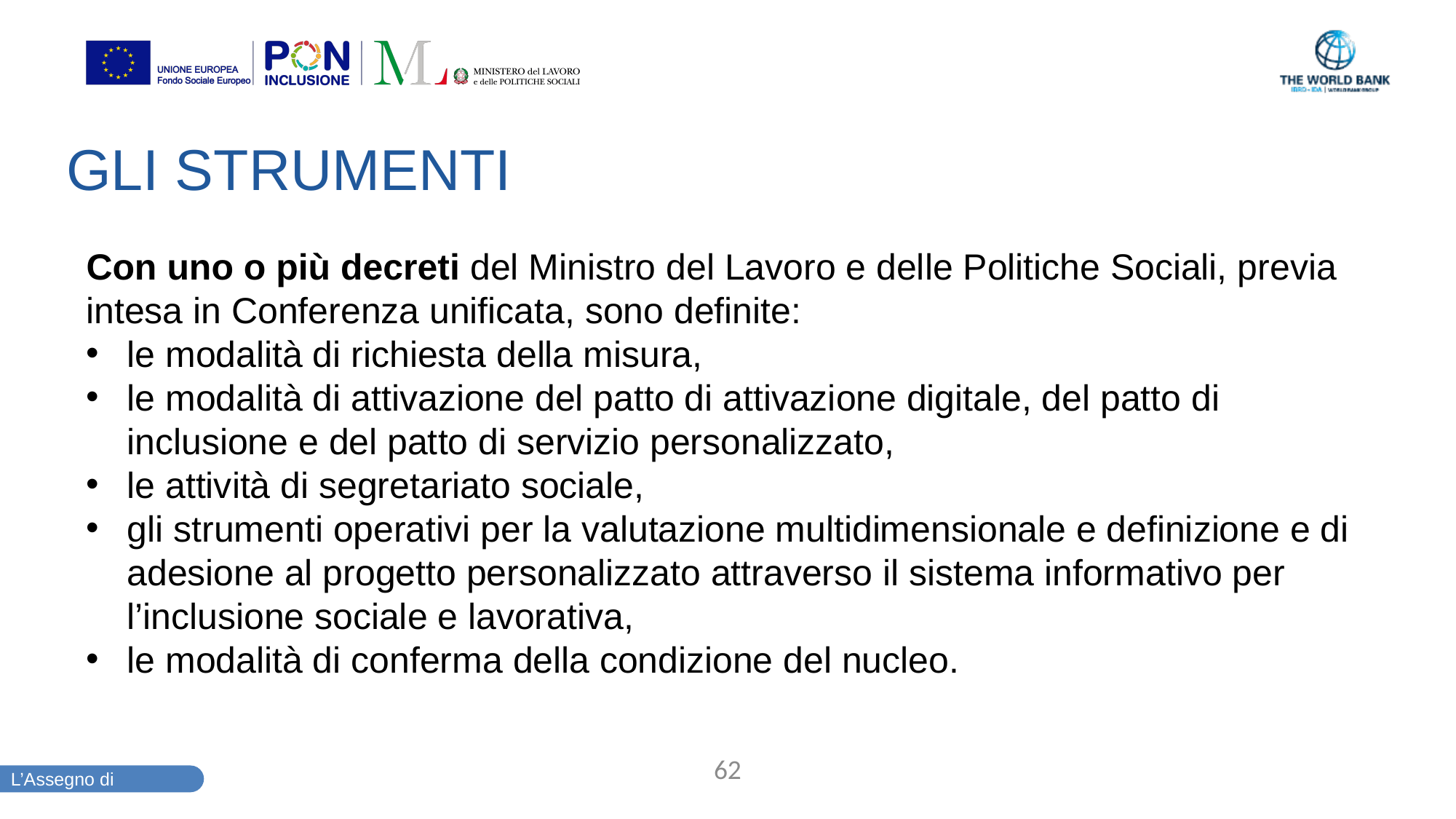

# GLI STRUMENTI
Con uno o più decreti del Ministro del Lavoro e delle Politiche Sociali, previa intesa in Conferenza unificata, sono definite:
le modalità di richiesta della misura,
le modalità di attivazione del patto di attivazione digitale, del patto di inclusione e del patto di servizio personalizzato,
le attività di segretariato sociale,
gli strumenti operativi per la valutazione multidimensionale e definizione e di adesione al progetto personalizzato attraverso il sistema informativo per l’inclusione sociale e lavorativa,
le modalità di conferma della condizione del nucleo.

62

L’Assegno di inclusione